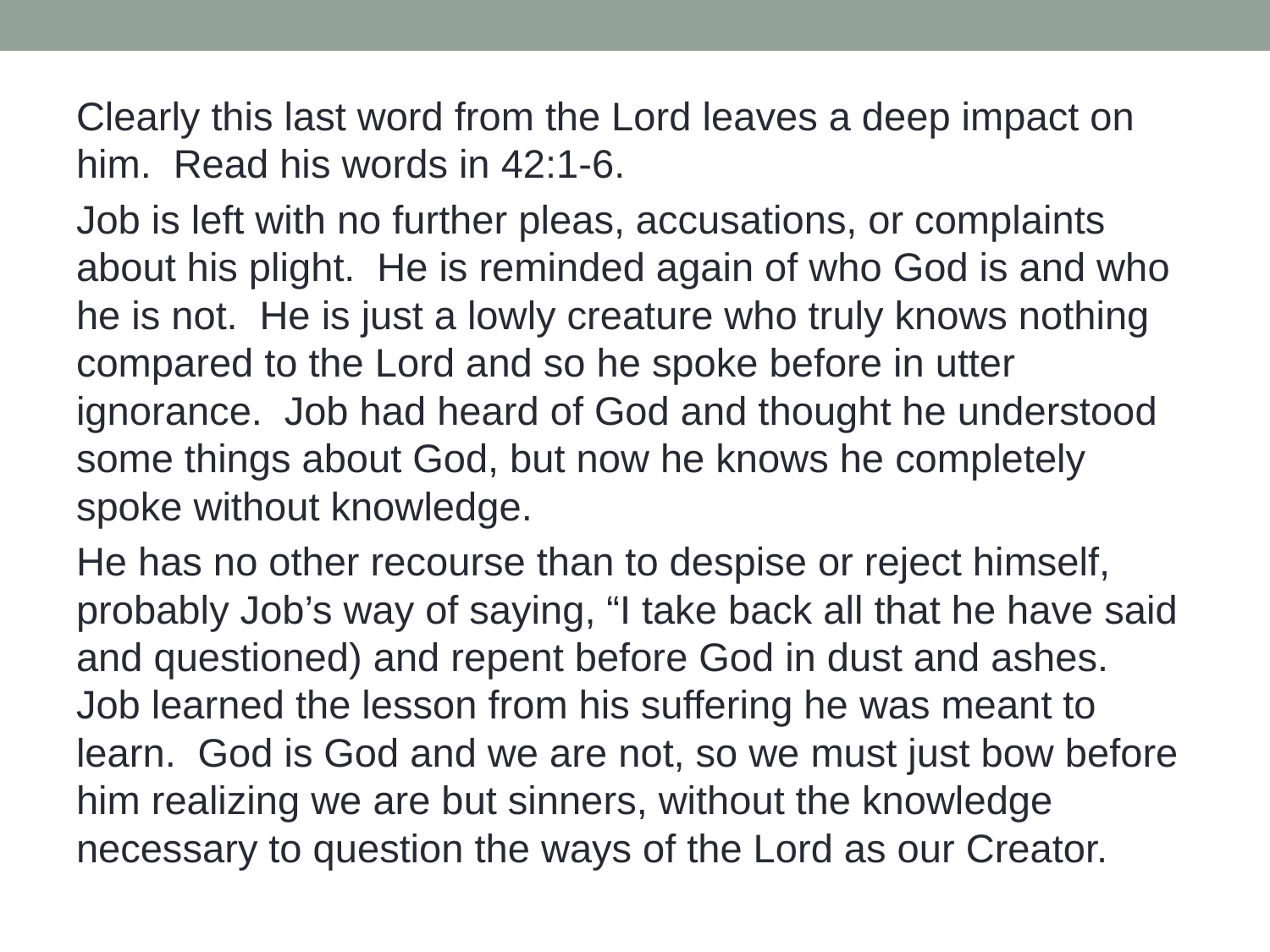

Clearly this last word from the Lord leaves a deep impact on him.  Read his words in 42:1-6.
Job is left with no further pleas, accusations, or complaints about his plight.  He is reminded again of who God is and who he is not.  He is just a lowly creature who truly knows nothing compared to the Lord and so he spoke before in utter ignorance.  Job had heard of God and thought he understood some things about God, but now he knows he completely spoke without knowledge.
He has no other recourse than to despise or reject himself, probably Job’s way of saying, “I take back all that he have said and questioned) and repent before God in dust and ashes.  Job learned the lesson from his suffering he was meant to learn.  God is God and we are not, so we must just bow before him realizing we are but sinners, without the knowledge necessary to question the ways of the Lord as our Creator.